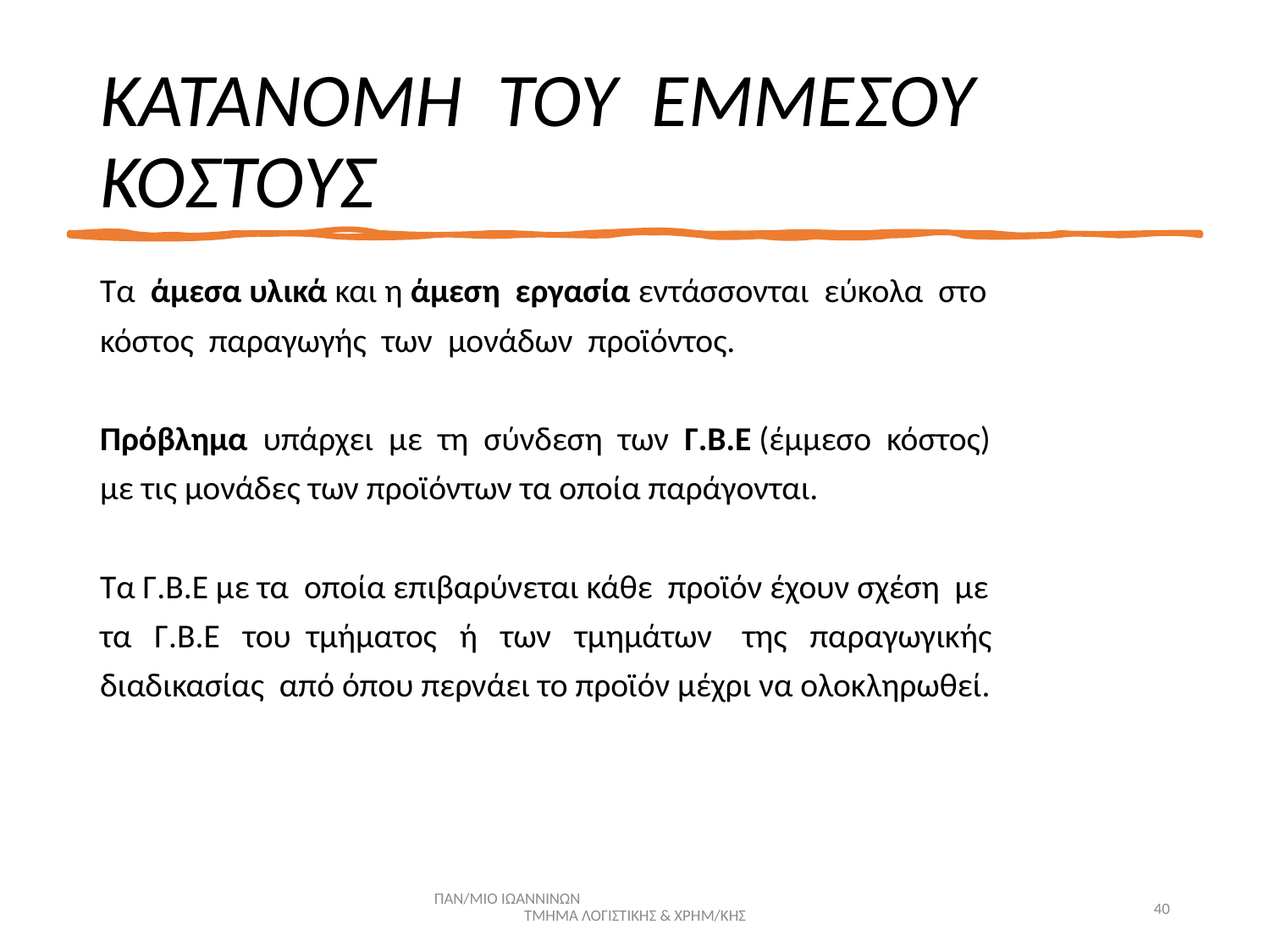

# ΚΑΤΑΝΟΜΗ  ΤΟΥ  ΕΜΜΕΣΟΥ  ΚΟΣΤΟΥΣ

Τα  άμεσα υλικά και η άμεση  εργασία εντάσσονται  εύκολα  στο
κόστος  παραγωγής  των  μονάδων  προϊόντος.

Πρόβλημα  υπάρχει  με  τη  σύνδεση  των  Γ.Β.Ε (έμμεσο  κόστος)
με τις μονάδες των προϊόντων τα οποία παράγονται.

Τα Γ.Β.Ε με τα  οποία επιβαρύνεται κάθε  προϊόν έχουν σχέση  με
τα   Γ.Β.Ε   του  τμήματος   ή   των   τμημάτων    της   παραγωγικής
διαδικασίας  από όπου περνάει το προϊόν μέχρι να ολοκληρωθεί.

ΠΑΝ/ΜΙΟ ΙΩΑΝΝΙΝΩΝ                                                                        ΤΜΗΜΑ ΛΟΓΙΣΤΙΚΗΣ & ΧΡΗΜ/ΚΗΣ
40